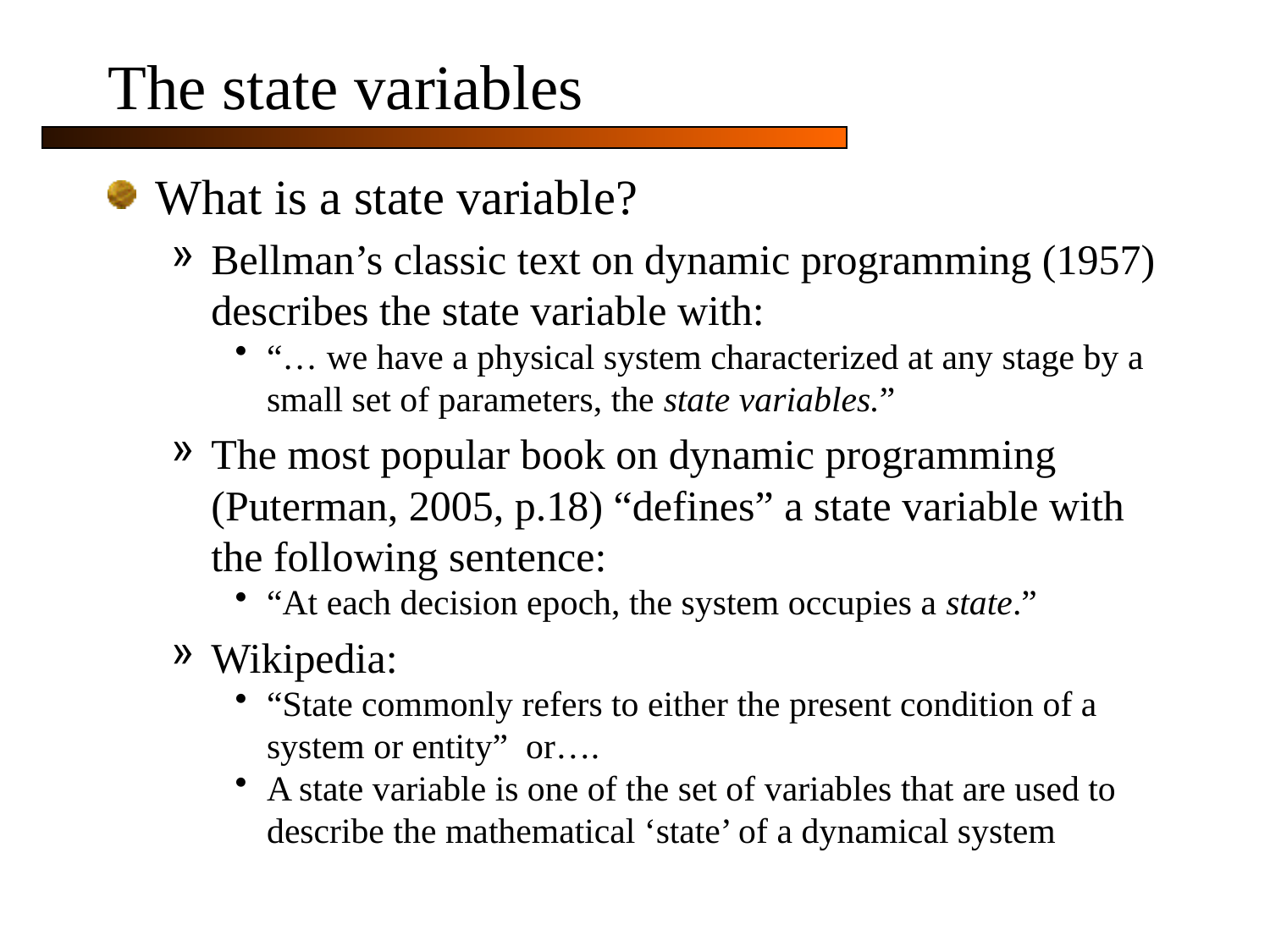

# The state variables
What is a state variable?
Bellman’s classic text on dynamic programming (1957) describes the state variable with:
“… we have a physical system characterized at any stage by a small set of parameters, the state variables.”
The most popular book on dynamic programming (Puterman, 2005, p.18) “defines” a state variable with the following sentence:
“At each decision epoch, the system occupies a state.”
Wikipedia:
“State commonly refers to either the present condition of a system or entity”  or….
A state variable is one of the set of variables that are used to describe the mathematical ‘state’ of a dynamical system